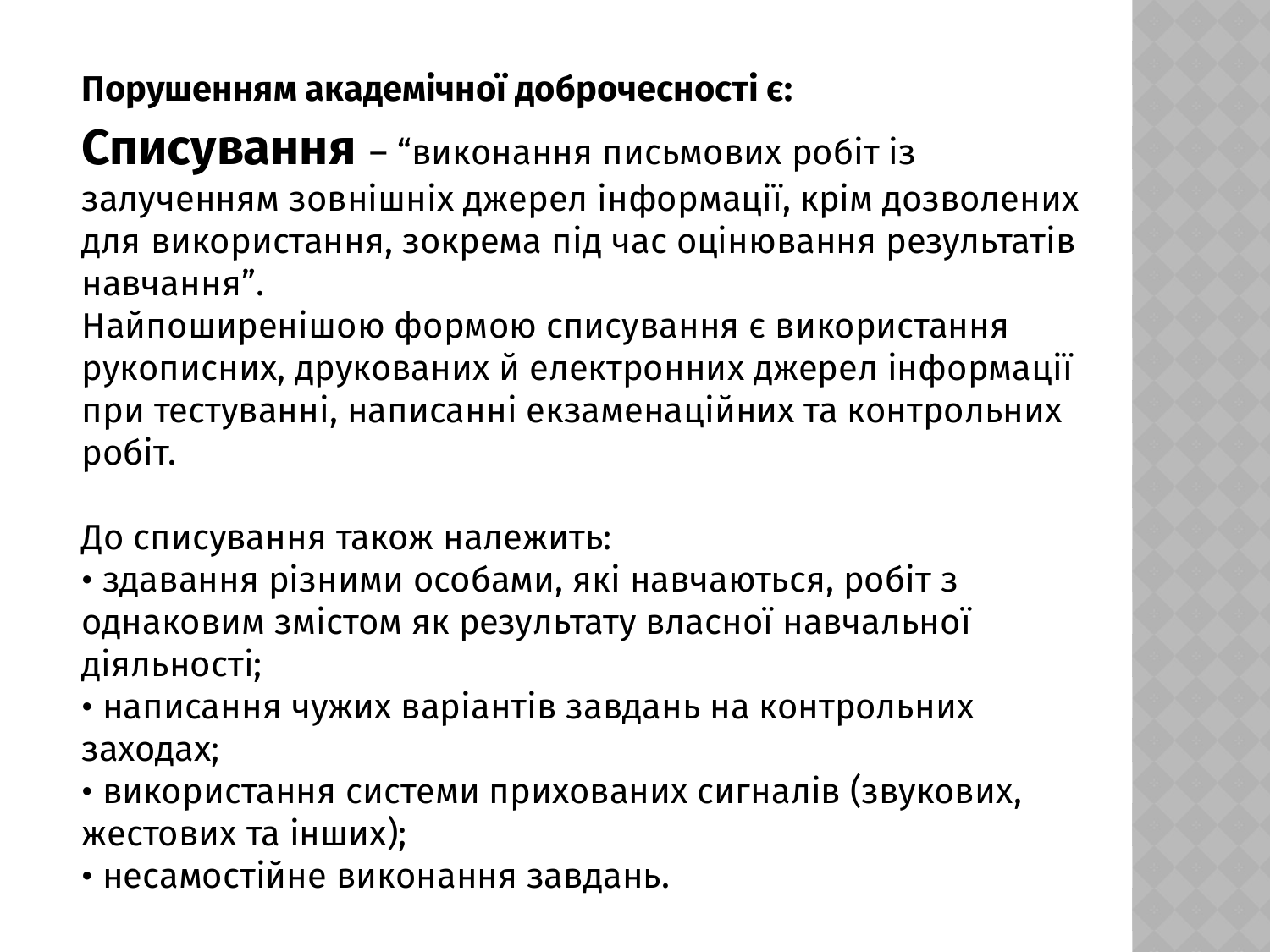

Порушенням академічної доброчесності є:
Списування – “виконання письмових робіт із залученням зовнішніх джерел інформації, крім дозволених для використання, зокрема під час оцінювання результатів навчання”.
Найпоширенішою формою списування є використання рукописних, друкованих й електронних джерел інформації при тестуванні, написанні екзаменаційних та контрольних робіт.

До списування також належить:
• здавання різними особами, які навчаються, робіт з однаковим змістом як результату власної навчальної діяльності;
• написання чужих варіантів завдань на контрольних заходах;
• використання системи прихованих сигналів (звукових, жестових та інших);
• несамостійне виконання завдань.